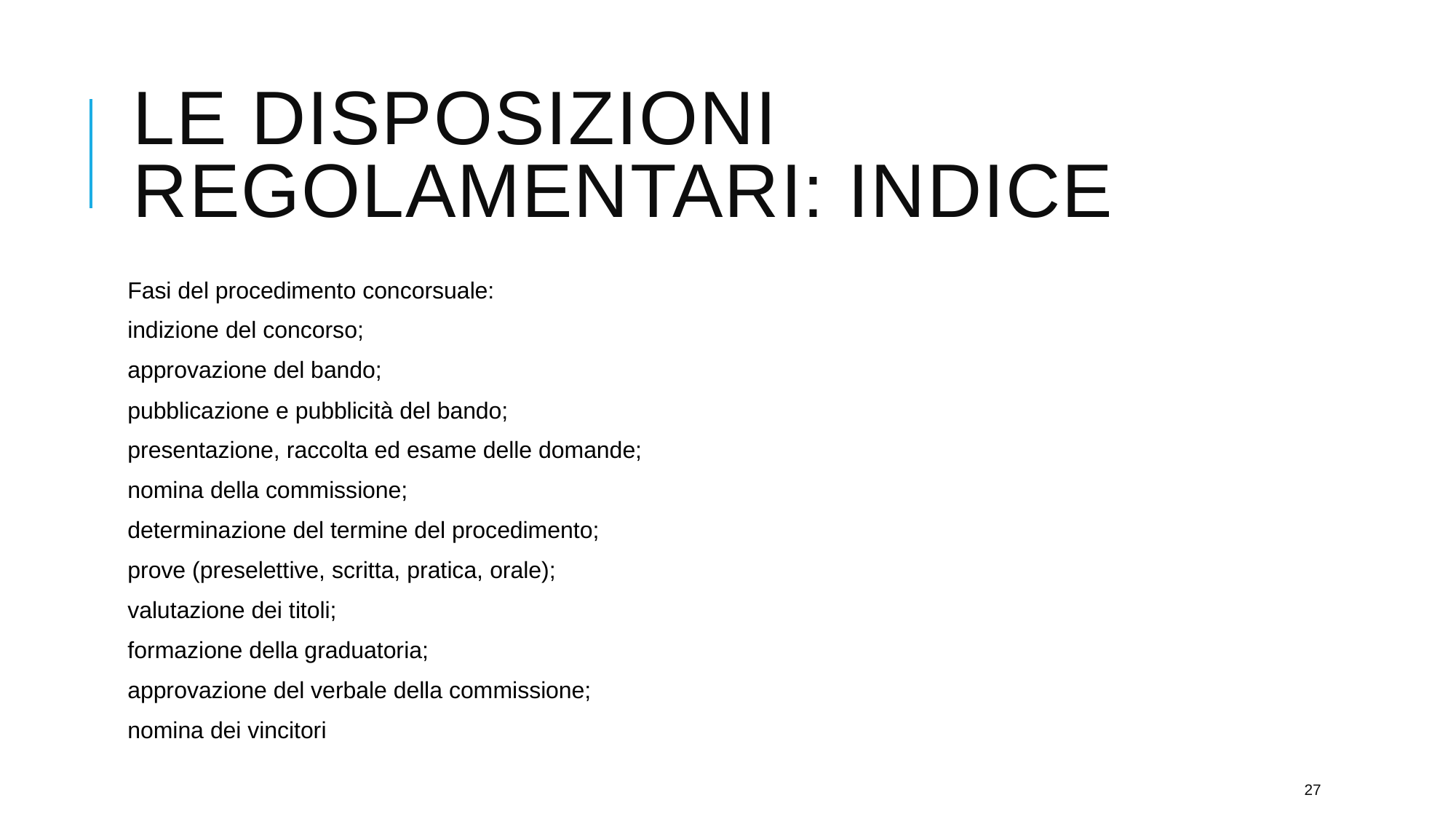

# Le disposizioni regolamentarI: indice
Fasi del procedimento concorsuale:
indizione del concorso;
approvazione del bando;
pubblicazione e pubblicità del bando;
presentazione, raccolta ed esame delle domande;
nomina della commissione;
determinazione del termine del procedimento;
prove (preselettive, scritta, pratica, orale);
valutazione dei titoli;
formazione della graduatoria;
approvazione del verbale della commissione;
nomina dei vincitori

27